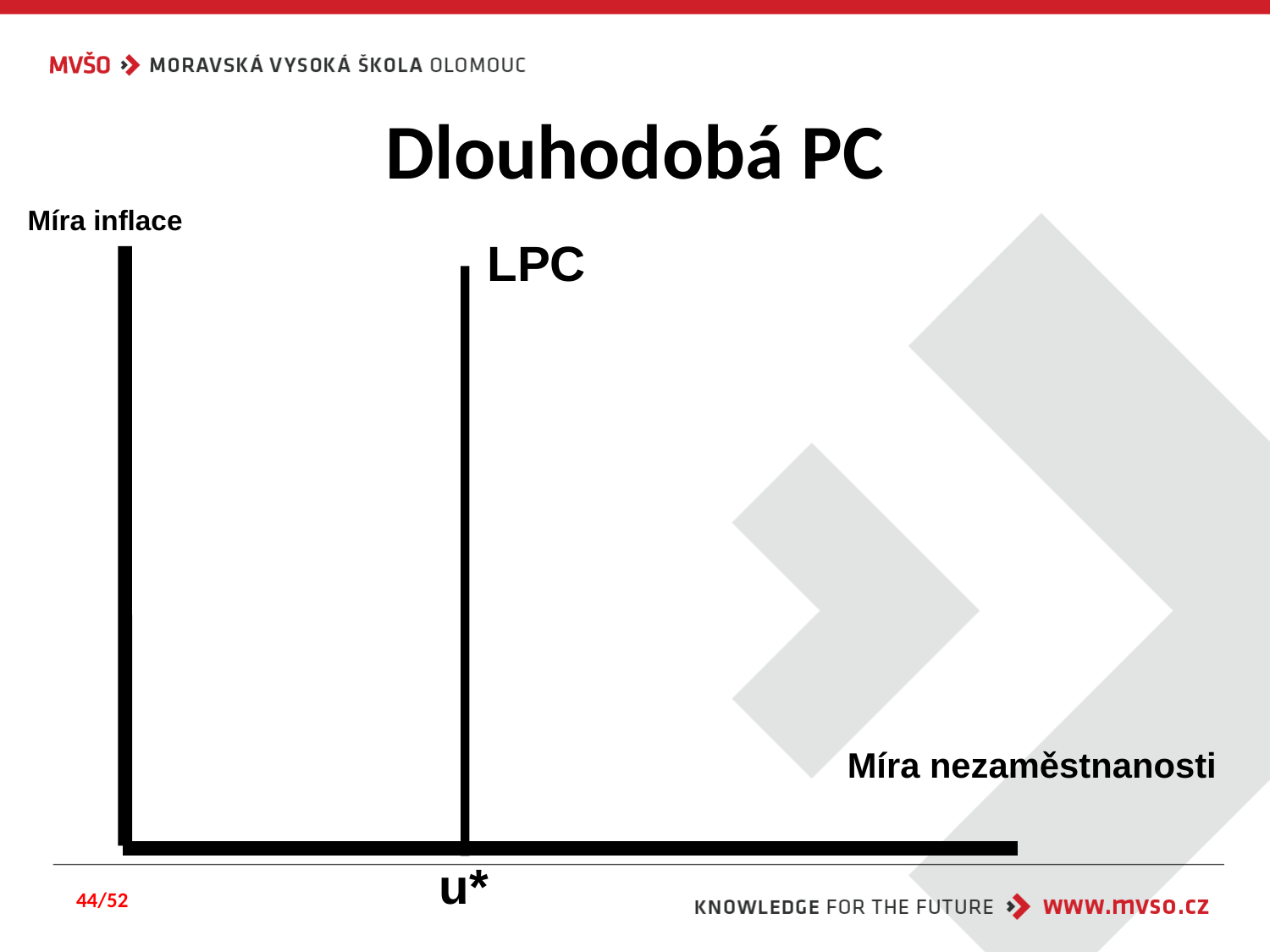

# Dlouhodobá PC
Míra inflace
LPC

Míra nezaměstnanosti
u*
44/52